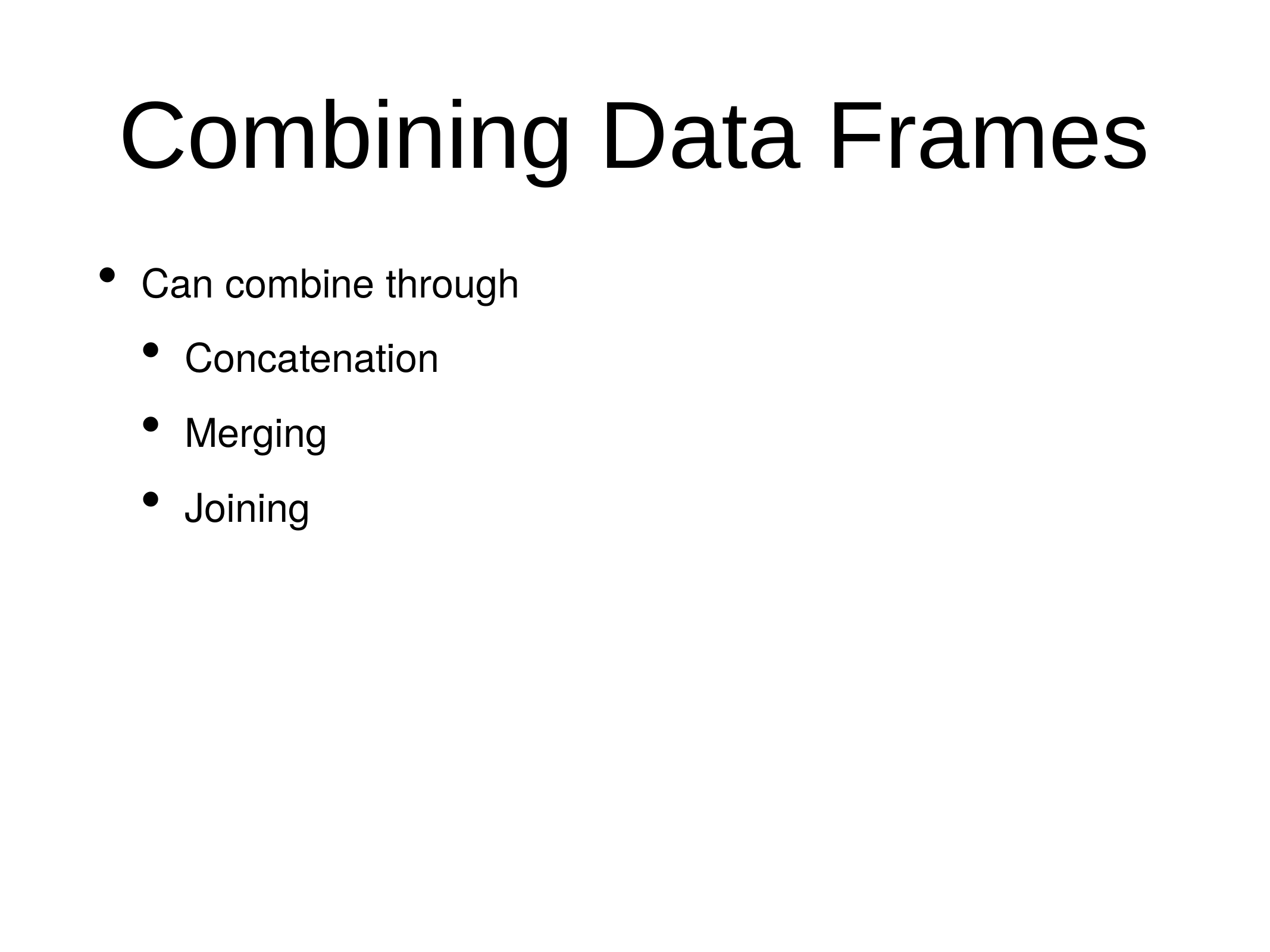

# Combining Data Frames
Can combine through
Concatenation
Merging
Joining